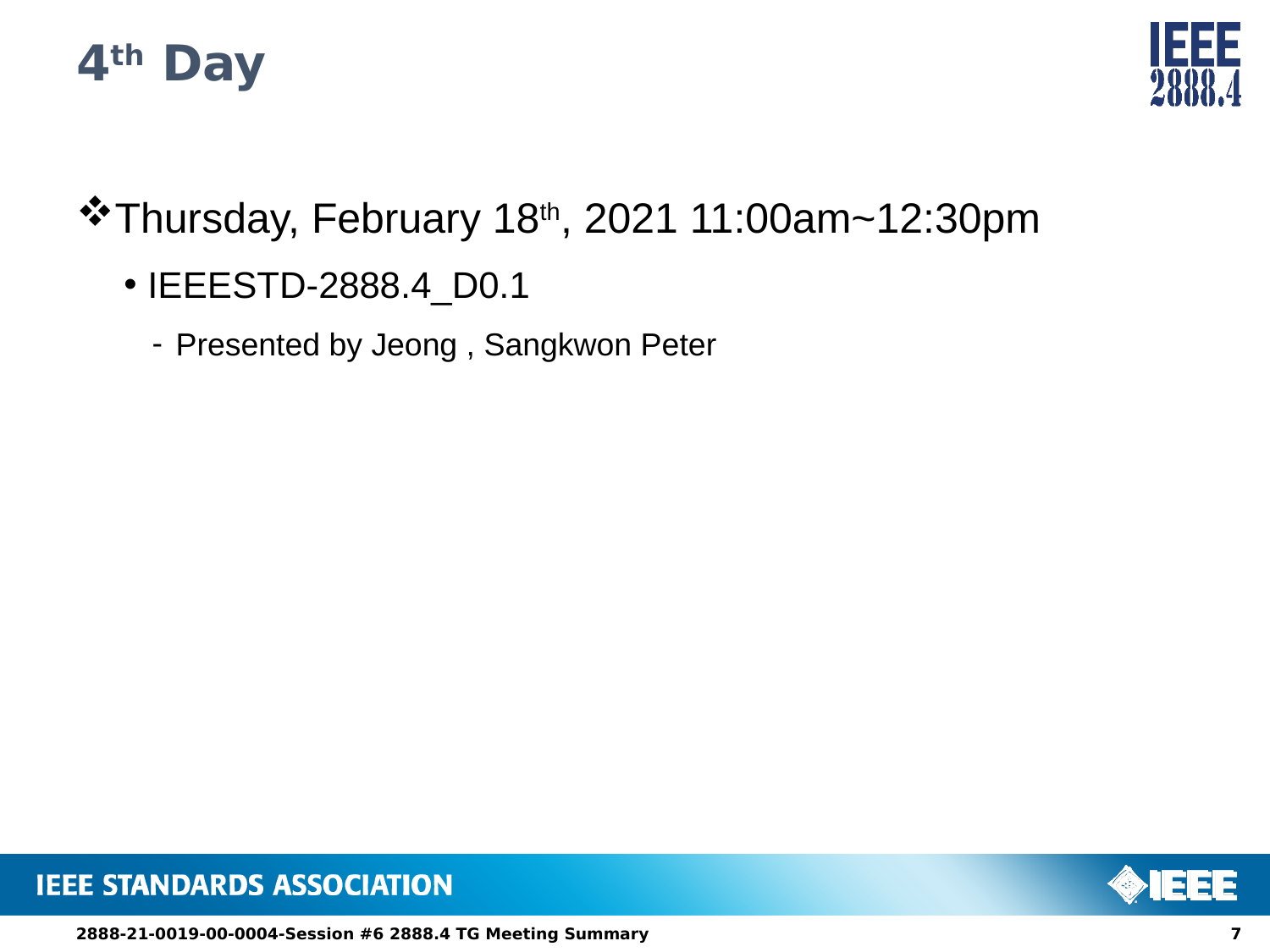

# 4th Day
Thursday, February 18th, 2021 11:00am~12:30pm
IEEESTD-2888.4_D0.1
Presented by Jeong , Sangkwon Peter

2888-21-0019-00-0004-Session #6 2888.4 TG Meeting Summary
7